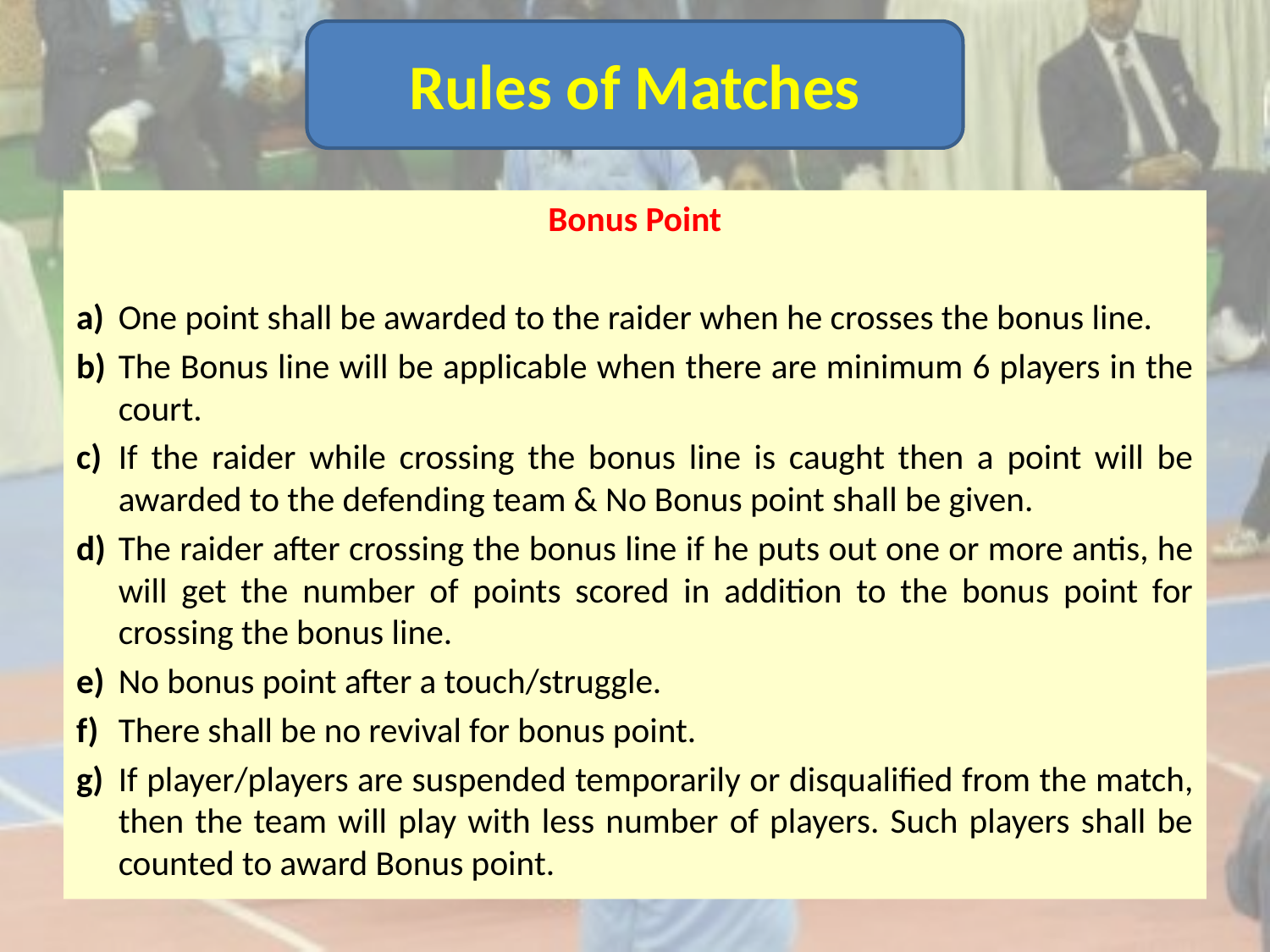

Rules of Matches
Bonus Point

a)	One point shall be awarded to the raider when he crosses the bonus line.
b)	The Bonus line will be applicable when there are minimum 6 players in the court.
c)	If the raider while crossing the bonus line is caught then a point will be awarded to the defending team & No Bonus point shall be given.
d)	The raider after crossing the bonus line if he puts out one or more antis, he will get the number of points scored in addition to the bonus point for crossing the bonus line.
e)	No bonus point after a touch/struggle.
f)	There shall be no revival for bonus point.
g)	If player/players are suspended temporarily or disqualified from the match, then the team will play with less number of players. Such players shall be counted to award Bonus point.